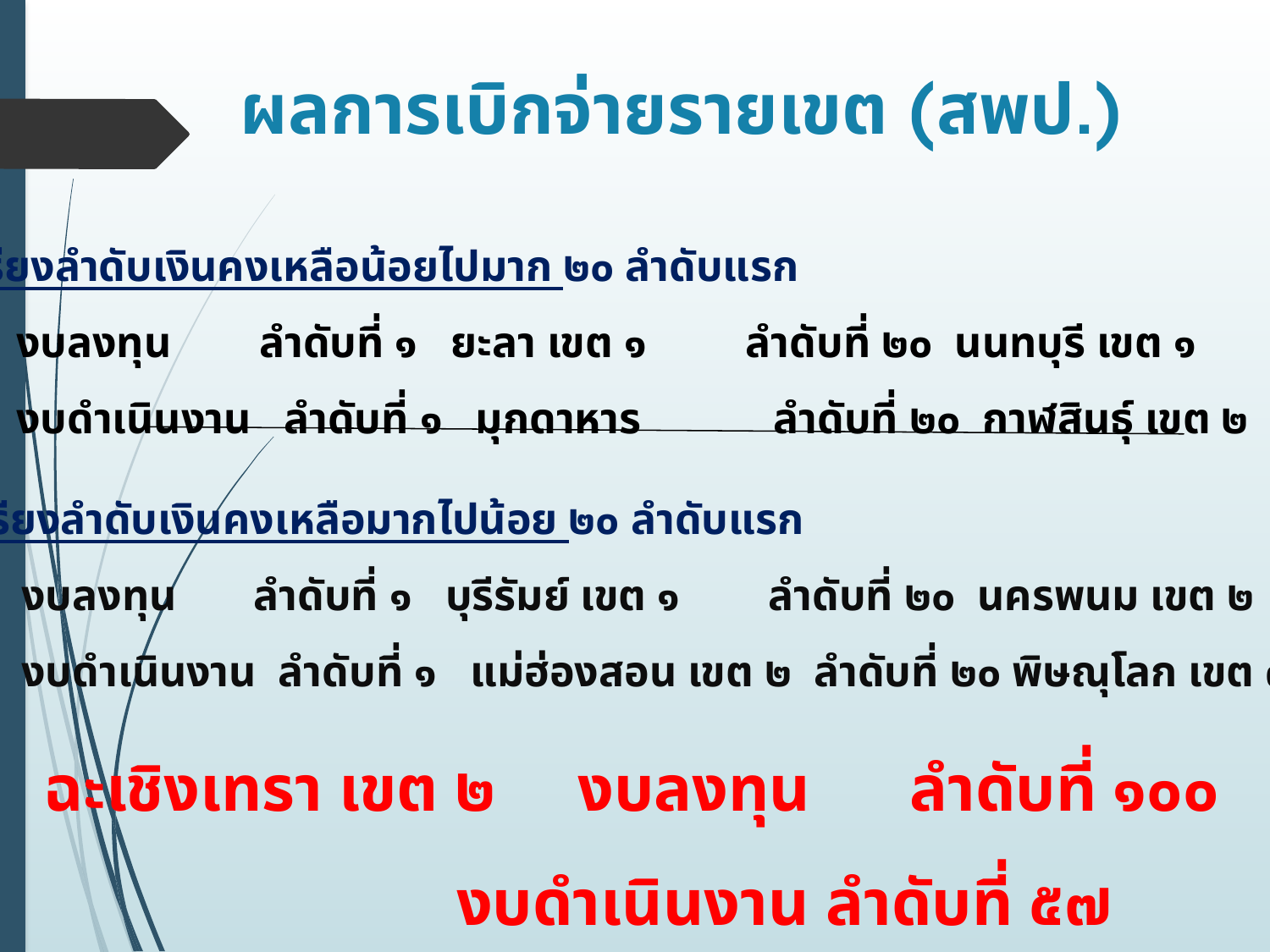

# ผลการเบิกจ่ายรายเขต (สพป.)
เรียงลำดับเงินคงเหลือน้อยไปมาก ๒๐ ลำดับแรก
งบลงทุน        ลำดับที่ ๑   ยะลา เขต ๑         ลำดับที่ ๒๐  นนทบุรี เขต ๑
งบดำเนินงาน   ลำดับที่ ๑   มุกดาหาร            ลำดับที่ ๒๐  กาฬสินธุ์ เขต ๒
เรียงลำดับเงินคงเหลือมากไปน้อย ๒๐ ลำดับแรก
งบลงทุน       ลำดับที่ ๑   บุรีรัมย์ เขต ๑        ลำดับที่ ๒๐  นครพนม เขต ๒
งบดำเนินงาน  ลำดับที่ ๑   แม่ฮ่องสอน เขต ๒  ลำดับที่ ๒๐ พิษณุโลก เขต ๓
ฉะเชิงเทรา เขต ๒     งบลงทุน      ลำดับที่ ๑๐๐
                         งบดำเนินงาน ลำดับที่ ๕๗